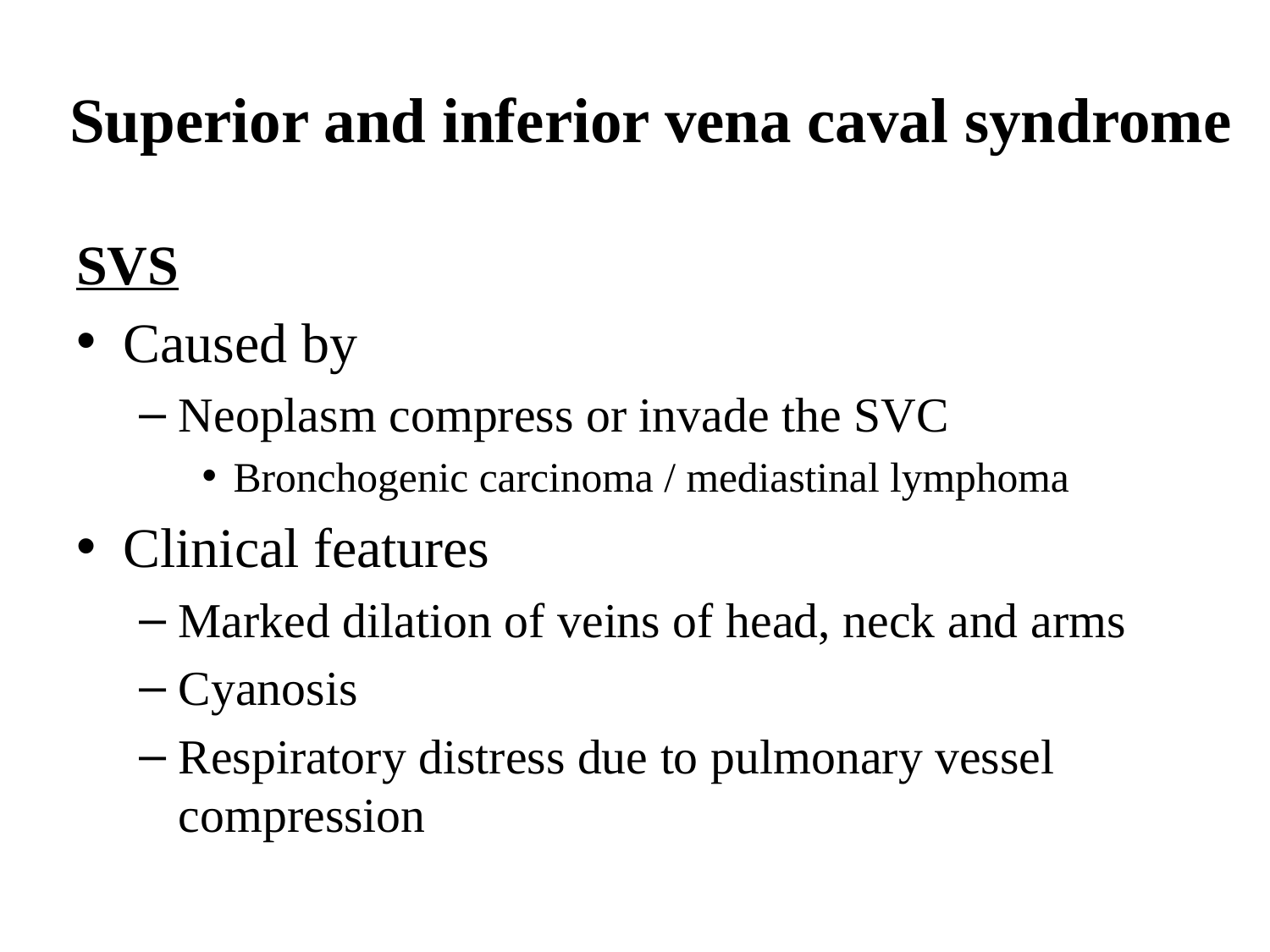

# Superior and inferior vena caval syndrome
SVS
Caused by
Neoplasm compress or invade the SVC
Bronchogenic carcinoma / mediastinal lymphoma
Clinical features
Marked dilation of veins of head, neck and arms
Cyanosis
Respiratory distress due to pulmonary vessel compression